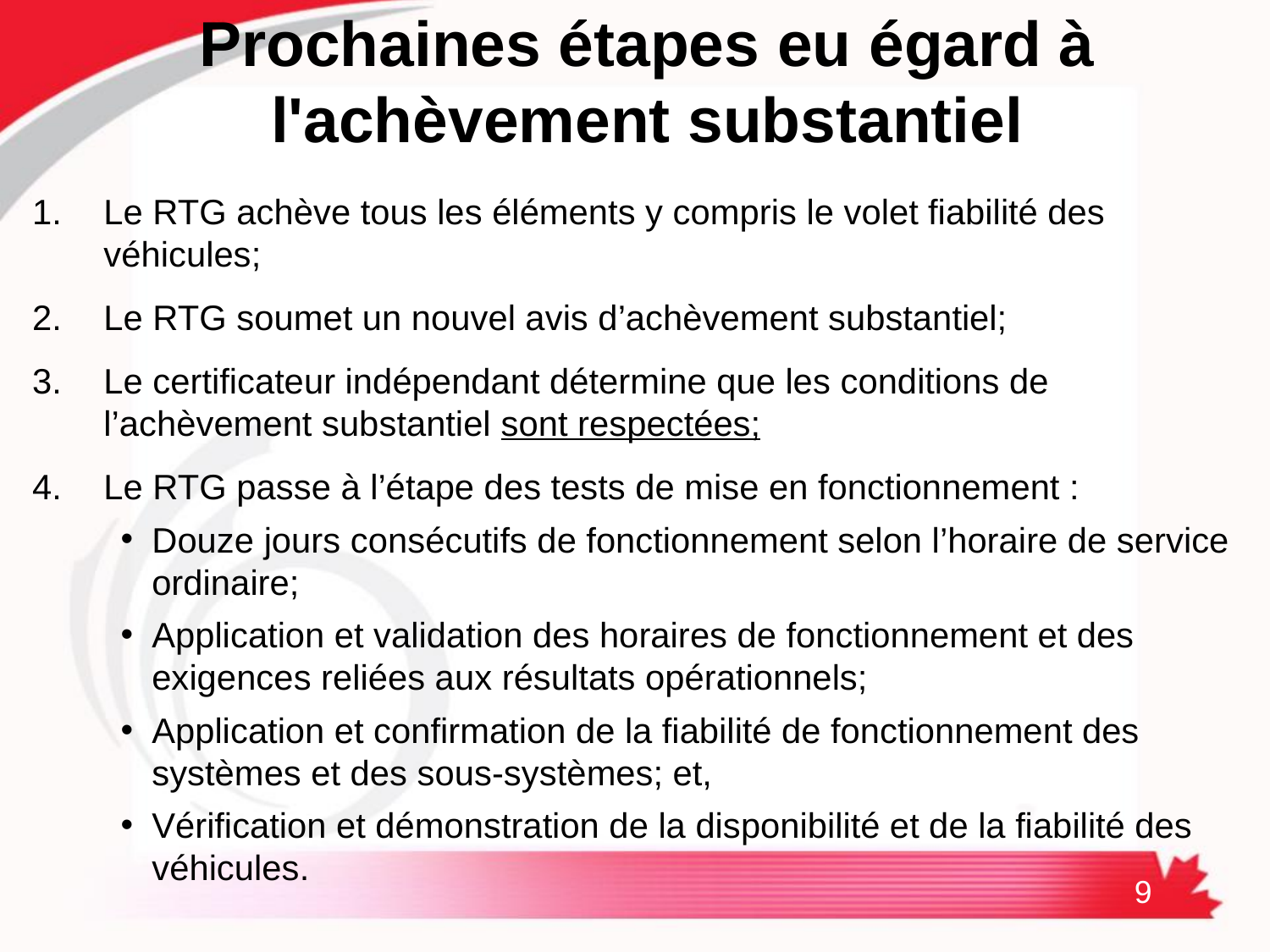

# Prochaines étapes eu égard à l'achèvement substantiel
Le RTG achève tous les éléments y compris le volet fiabilité des véhicules;
Le RTG soumet un nouvel avis d’achèvement substantiel;
Le certificateur indépendant détermine que les conditions de l’achèvement substantiel sont respectées;
Le RTG passe à l’étape des tests de mise en fonctionnement :
Douze jours consécutifs de fonctionnement selon l’horaire de service ordinaire;
Application et validation des horaires de fonctionnement et des exigences reliées aux résultats opérationnels;
Application et confirmation de la fiabilité de fonctionnement des systèmes et des sous-systèmes; et,
Vérification et démonstration de la disponibilité et de la fiabilité des véhicules.